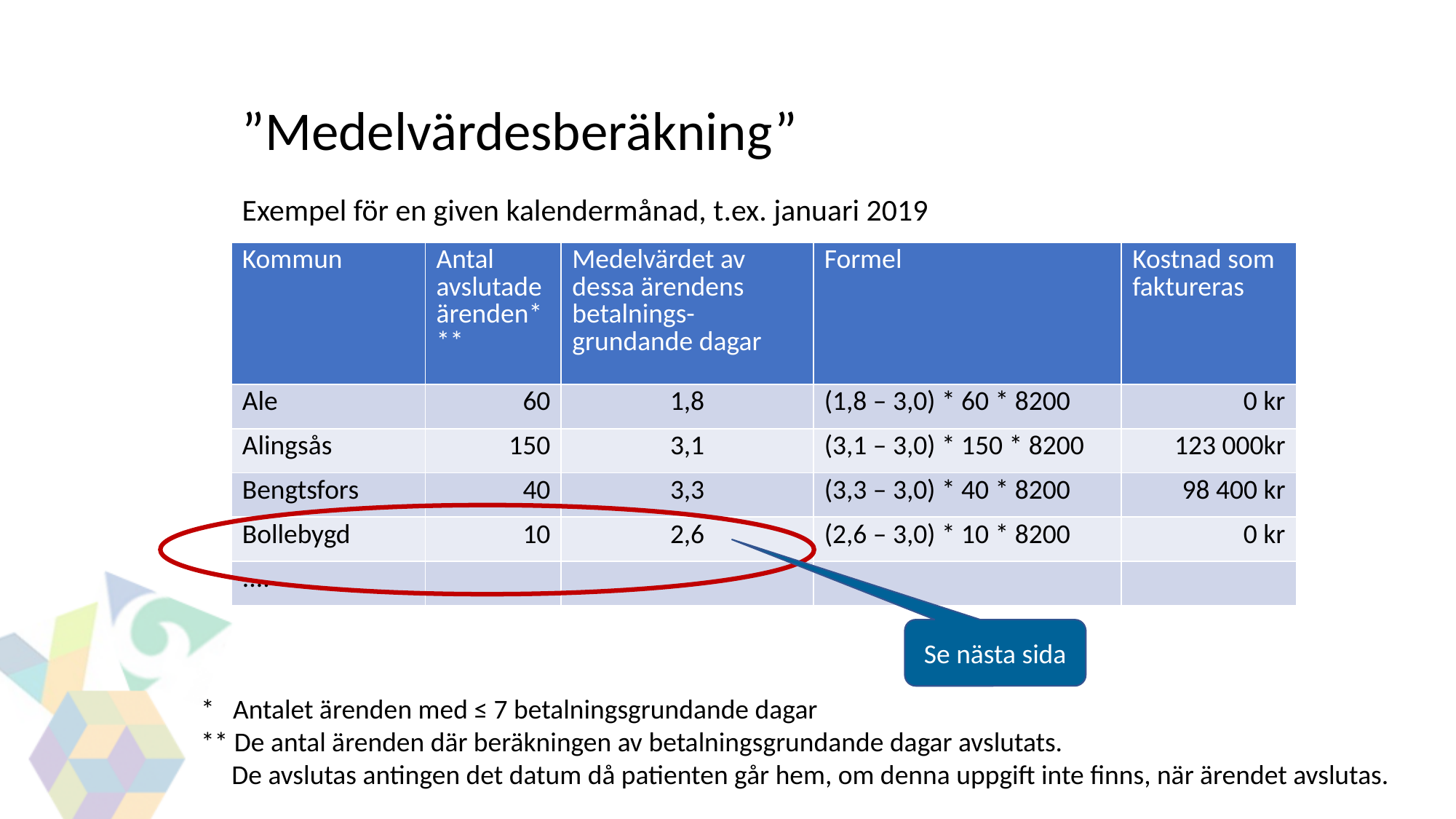

”Medelvärdesberäkning”

Exempel för en given kalendermånad, t.ex. januari 2019
| Kommun | Antal avslutade ärenden\* \*\* | Medelvärdet av dessa ärendens betalnings-grundande dagar | Formel | Kostnad som faktureras |
| --- | --- | --- | --- | --- |
| Ale | 60 | 1,8 | (1,8 – 3,0) \* 60 \* 8200 | 0 kr |
| Alingsås | 150 | 3,1 | (3,1 – 3,0) \* 150 \* 8200 | 123 000kr |
| Bengtsfors | 40 | 3,3 | (3,3 – 3,0) \* 40 \* 8200 | 98 400 kr |
| Bollebygd | 10 | 2,6 | (2,6 – 3,0) \* 10 \* 8200 | 0 kr |
| .... |  |  |  |  |

Se nästa sida
*   Antalet ärenden med ≤ 7 betalningsgrundande dagar
** De antal ärenden där beräkningen av betalningsgrundande dagar avslutats.
     De avslutas antingen det datum då patienten går hem, om denna uppgift inte finns, när ärendet avslutas.